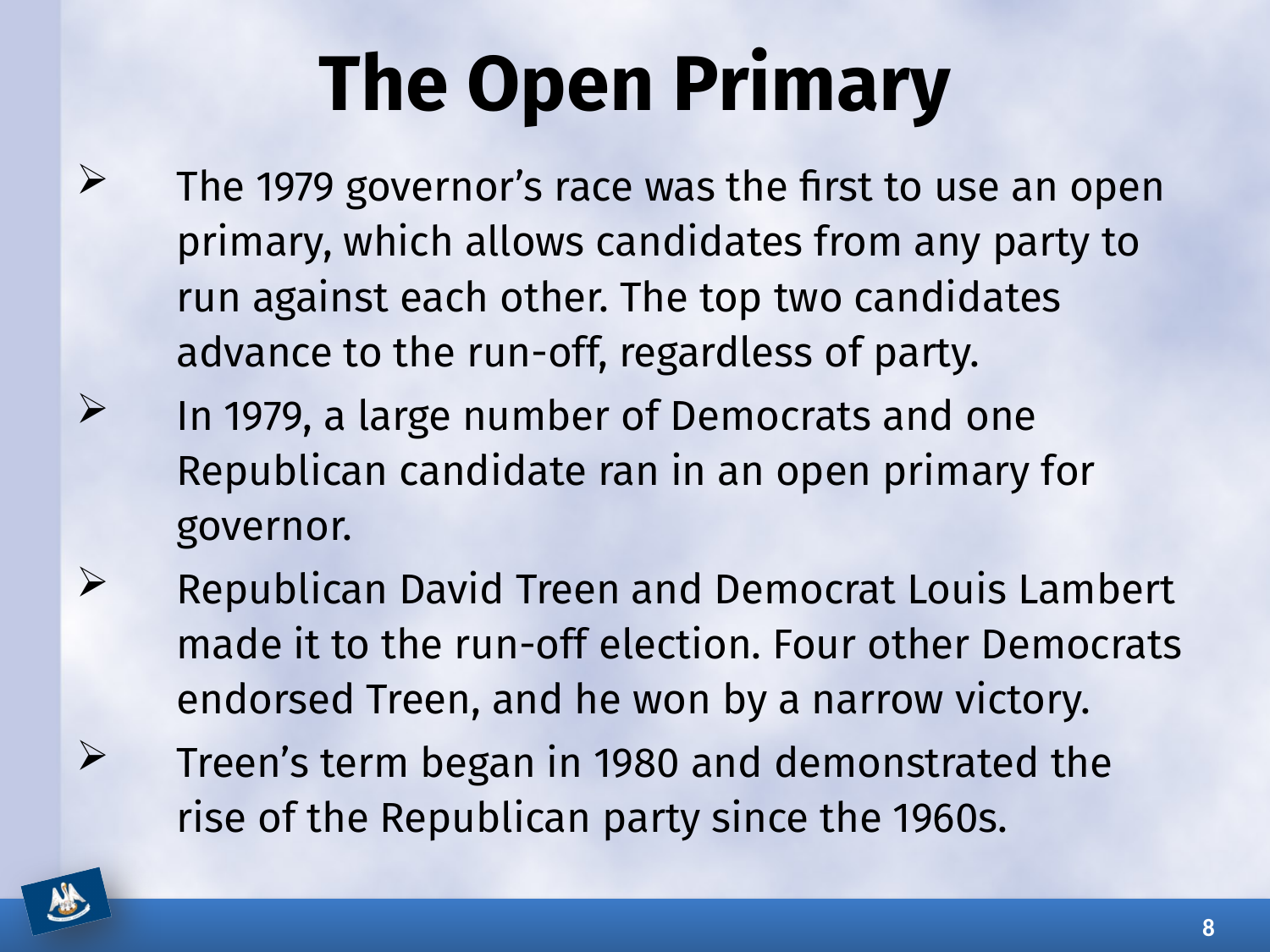

# The Open Primary
The 1979 governor’s race was the first to use an open primary, which allows candidates from any party to run against each other. The top two candidates advance to the run-off, regardless of party.
In 1979, a large number of Democrats and one Republican candidate ran in an open primary for governor.
Republican David Treen and Democrat Louis Lambert made it to the run-off election. Four other Democrats endorsed Treen, and he won by a narrow victory.
Treen’s term began in 1980 and demonstrated the rise of the Republican party since the 1960s.

8